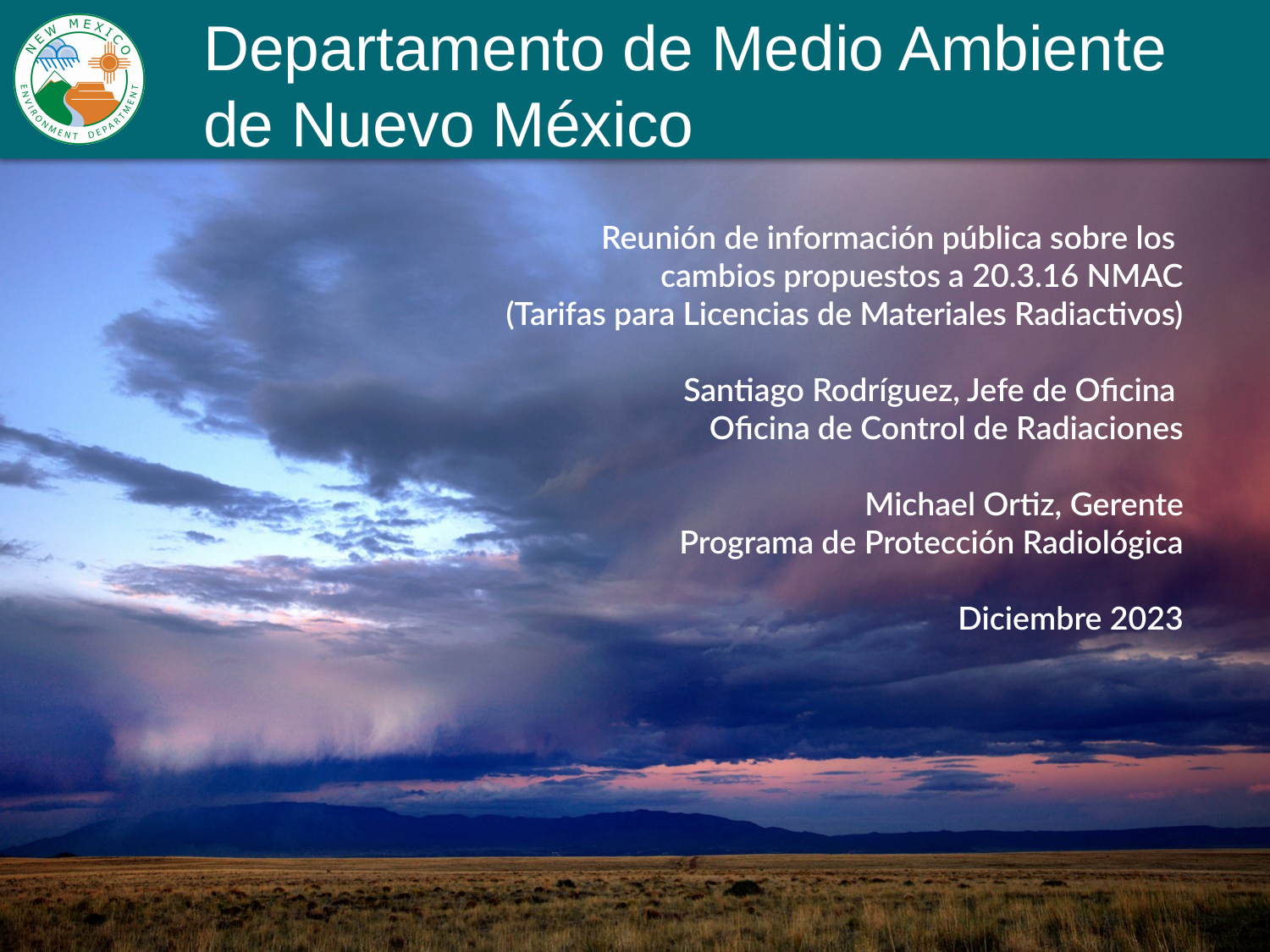

# Departamento de Medio Ambiente de Nuevo México

Reunión de información pública sobre los
cambios propuestos a 20.3.16 NMAC
(Tarifas para Licencias de Materiales Radiactivos)

Santiago Rodríguez, Jefe de Oficina
Oficina de Control de Radiaciones

Michael Ortiz, Gerente
Programa de Protección Radiológica

Diciembre 2023